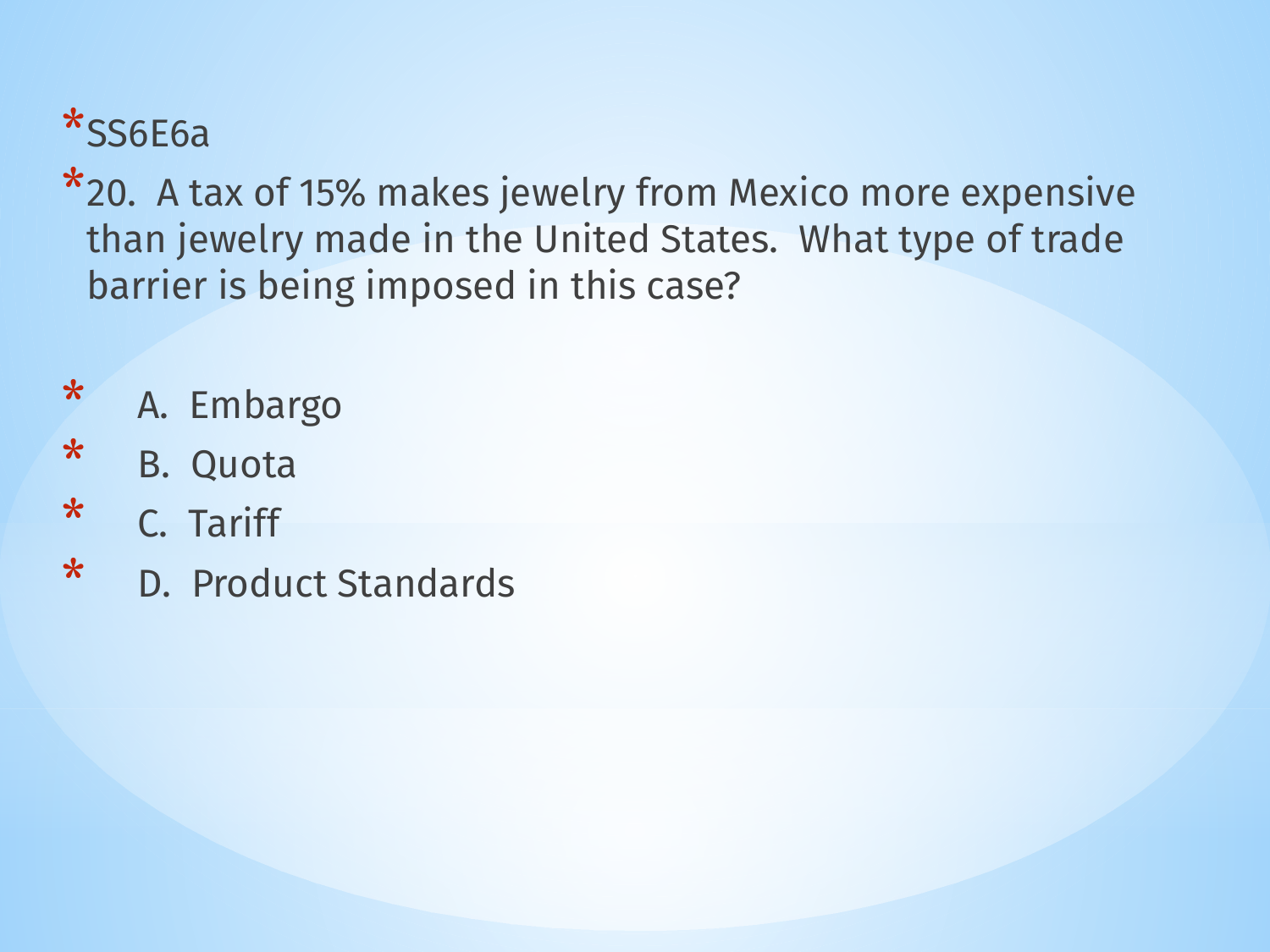

SS6E6a
20.  A tax of 15% makes jewelry from Mexico more expensive than jewelry made in the United States.  What type of trade barrier is being imposed in this case?

     A.  Embargo
     B.  Quota
     C.  Tariff
     D.  Product Standards

#